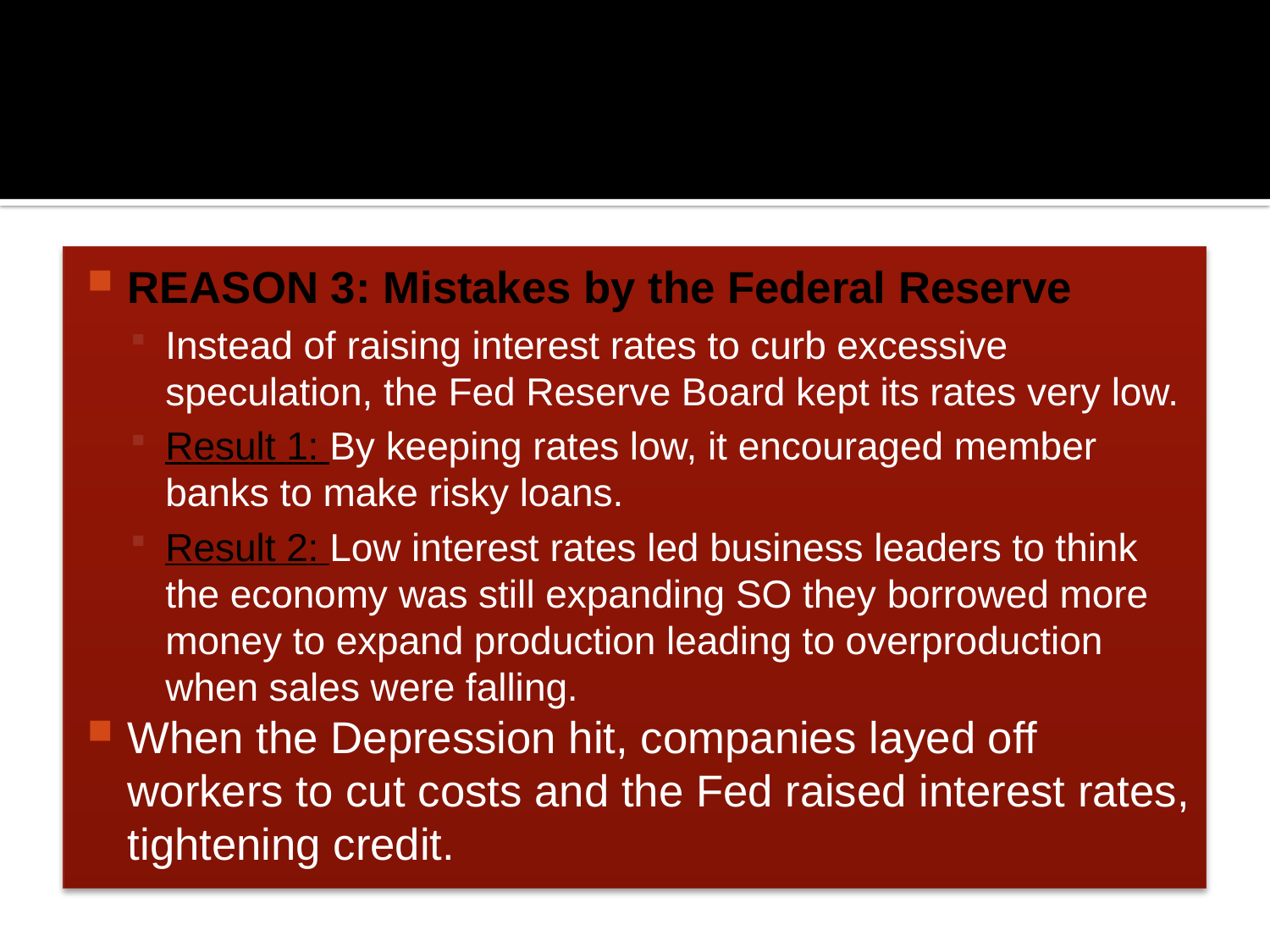

#
REASON 3: Mistakes by the Federal Reserve
Instead of raising interest rates to curb excessive speculation, the Fed Reserve Board kept its rates very low.
Result 1: By keeping rates low, it encouraged member banks to make risky loans.
Result 2: Low interest rates led business leaders to think the economy was still expanding SO they borrowed more money to expand production leading to overproduction when sales were falling.
When the Depression hit, companies layed off workers to cut costs and the Fed raised interest rates, tightening credit.